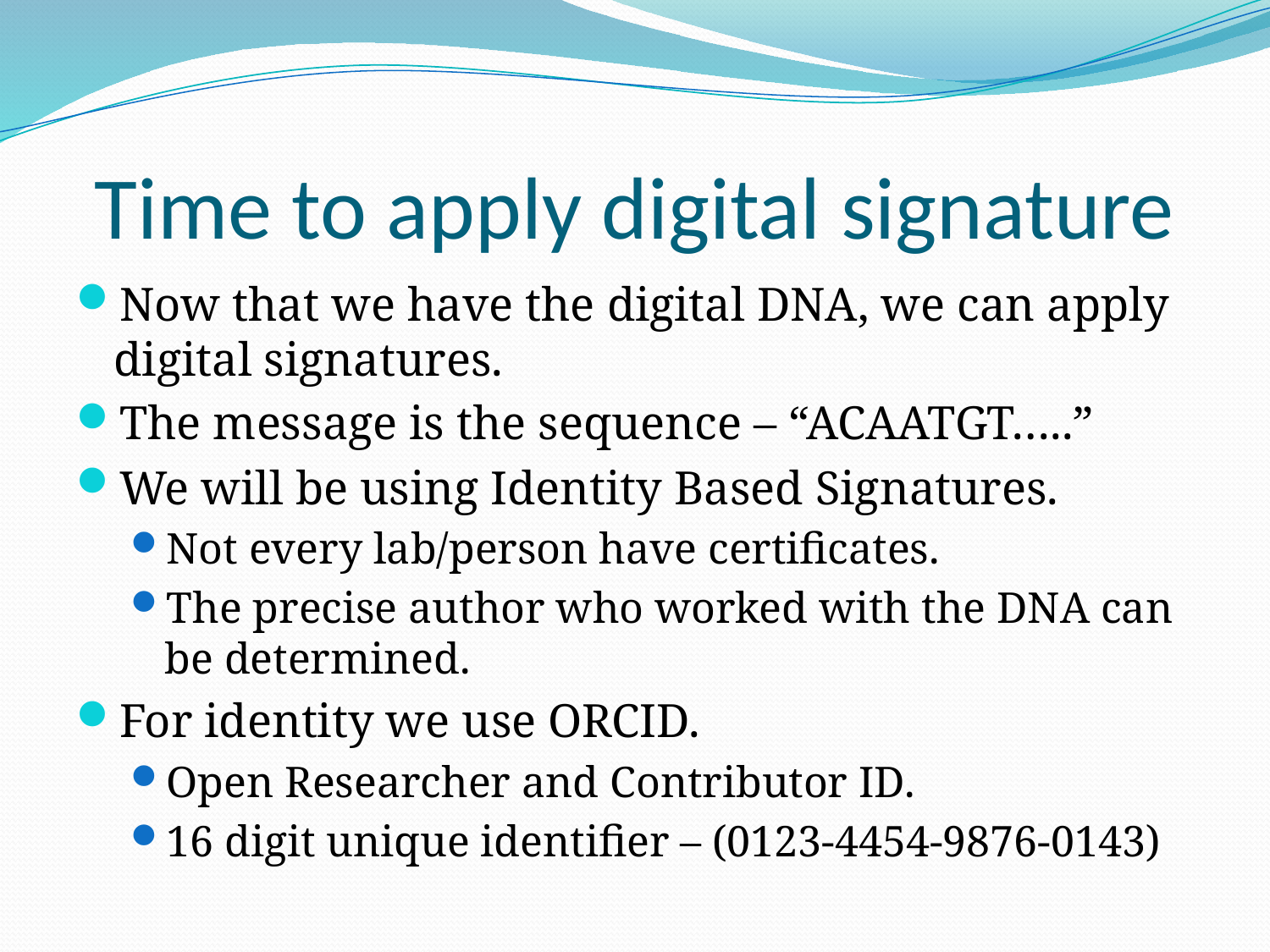

# Time to apply digital signature
Now that we have the digital DNA, we can apply digital signatures.
The message is the sequence – “ACAATGT…..”
We will be using Identity Based Signatures.
Not every lab/person have certificates.
The precise author who worked with the DNA can be determined.
For identity we use ORCID.
Open Researcher and Contributor ID.
16 digit unique identifier – (0123-4454-9876-0143)